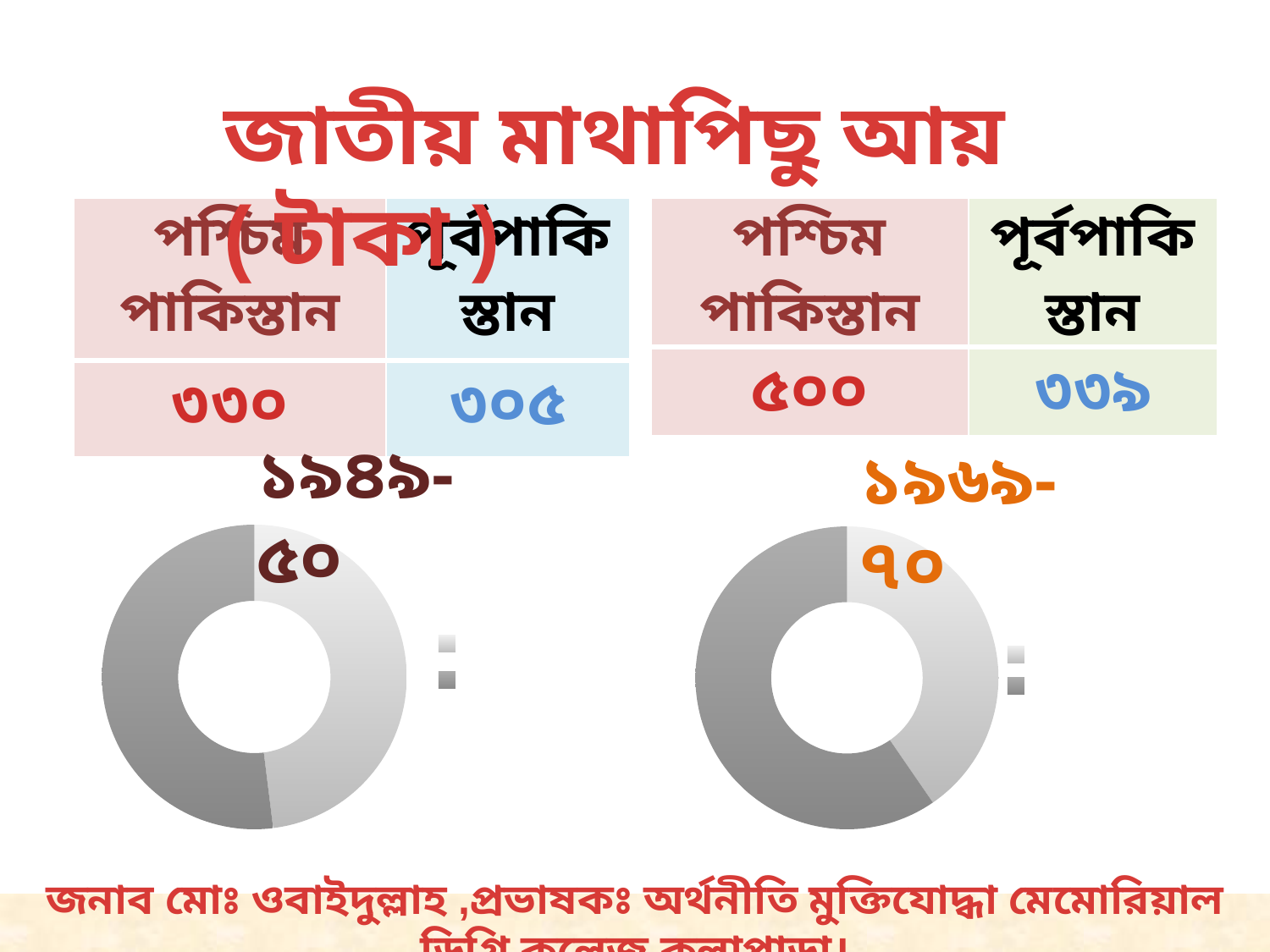

জাতীয় মাথাপিছু আয় ( টাকা )
| পশ্চিম পাকিস্তান | পূর্বপাকিস্তান |
| --- | --- |
| ৩৩০ | ৩০৫ |
| পশ্চিম পাকিস্তান | পূর্বপাকিস্তান |
| --- | --- |
| ৫০০ | ৩৩৯ |
১৯৪৯-৫০
১৯৬৯-৭০

### Chart

| Category |  |
|---|---|
| পূর্ব পাকিস্তান | 305.0 |
| পশ্চিম পাকিস্তান | 330.0 |

### Chart

| Category |  |
|---|---|
| পূর্ব পাকিস্তান | 339.0 |
| পশ্চিম পাকিস্তান | 500.0 |
জনাব মোঃ ওবাইদুল্লাহ ,প্রভাষকঃ অর্থনীতি মুক্তিযোদ্ধা মেমোরিয়াল ডিগ্রি কলেজ,কলাপাড়া।